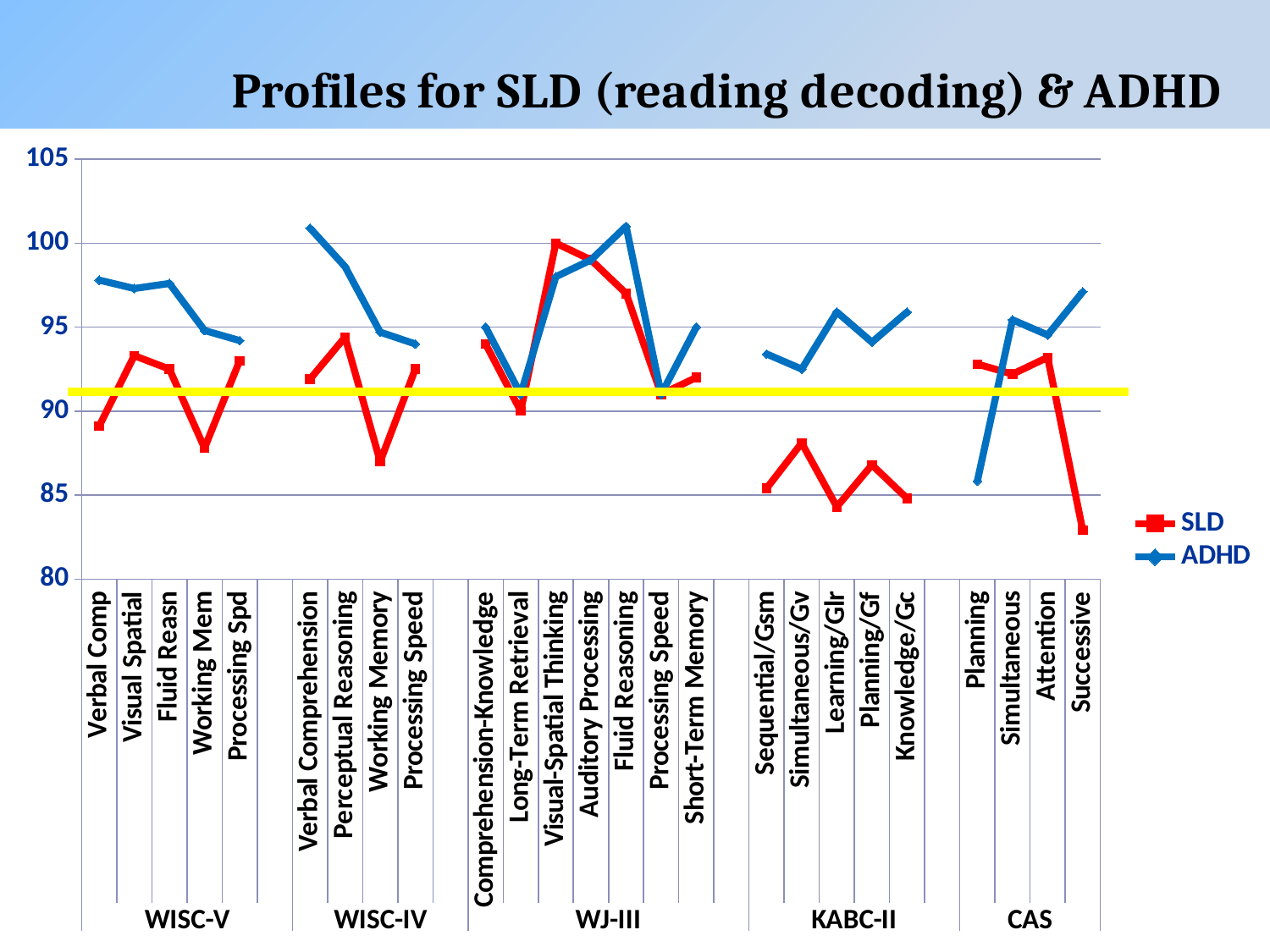

# Profiles for SLD (reading decoding) & ADHD

### Chart

| Category | SLD | ADHD |
|---|---|---|
| Verbal Comp | 89.1 | 97.8 |
| Visual Spatial | 93.3 | 97.3 |
| Fluid Reasn | 92.5 | 97.6 |
| Working Mem | 87.8 | 94.8 |
| Processing Spd | 93.0 | 94.2 |
|  | None | None |
| Verbal Comprehension | 91.9 | 100.9 |
| Perceptual Reasoning | 94.4 | 98.6 |
| Working Memory | 87.0 | 94.7 |
| Processing Speed | 92.5 | 94.0 |
|  | None | None |
| Comprehension-Knowledge | 94.0 | 95.0 |
| Long-Term Retrieval | 90.0 | 91.0 |
| Visual-Spatial Thinking | 100.0 | 98.0 |
| Auditory Processing | 99.0 | 99.0 |
| Fluid Reasoning | 97.0 | 101.0 |
| Processing Speed | 91.0 | 91.0 |
| Short-Term Memory | 92.0 | 95.0 |
|  | None | None |
| Sequential/Gsm | 85.4 | 93.4 |
| Simultaneous/Gv | 88.1 | 92.5 |
| Learning/Glr | 84.3 | 95.9 |
| Planning/Gf | 86.8 | 94.1 |
| Knowledge/Gc | 84.8 | 95.9 |
|  | None | None |
| Planning | 92.8 | 85.83333333333326 |
| Simultaneous | 92.2 | 95.43333333333331 |
| Attention | 93.2 | 94.53333333333329 |
| Successive | 82.9 | 97.10000000000001 |
110